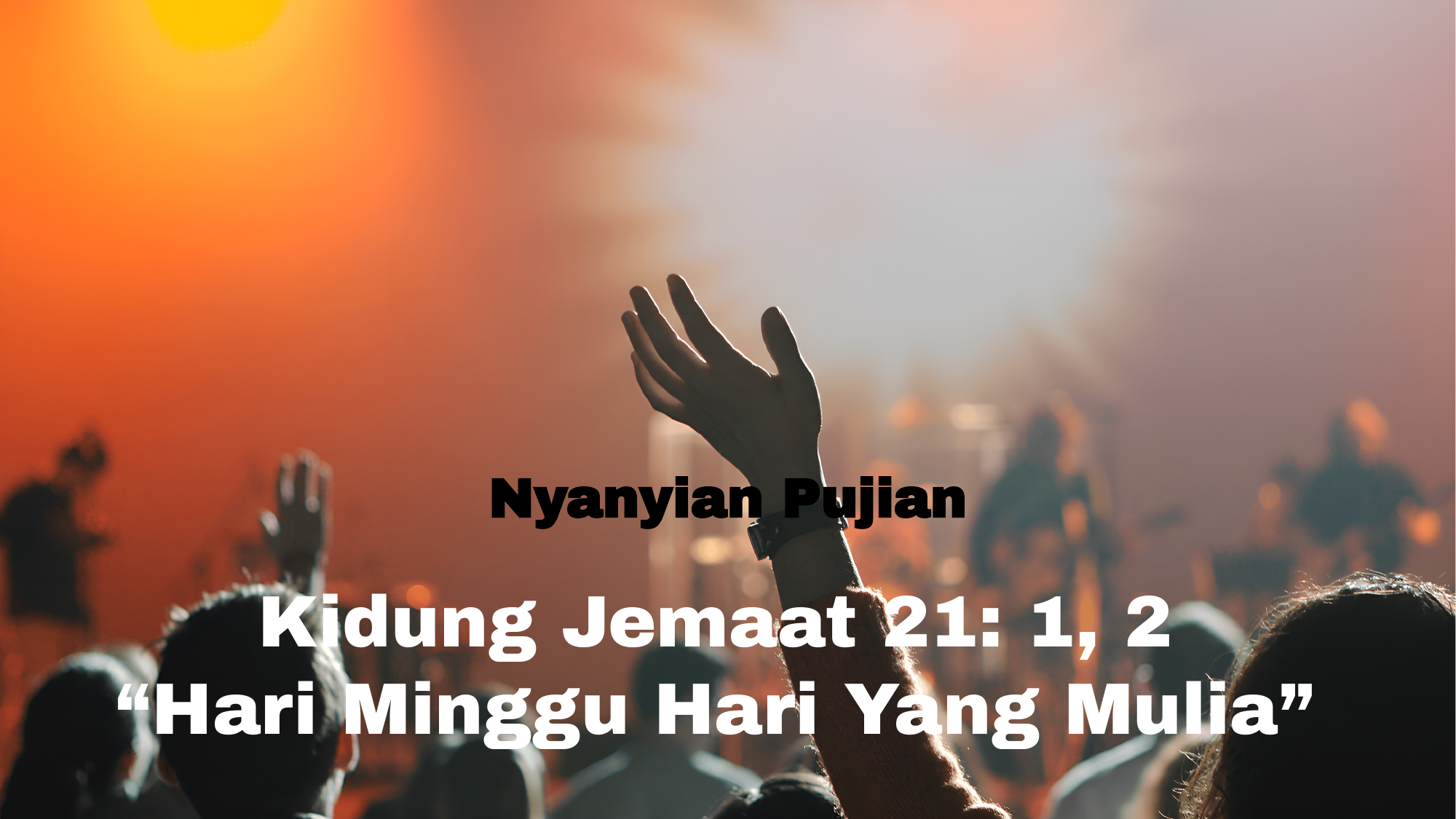

Nyanyian Pujian
Kidung Jemaat 21: 1, 2
“Hari Minggu Hari Yang Mulia”